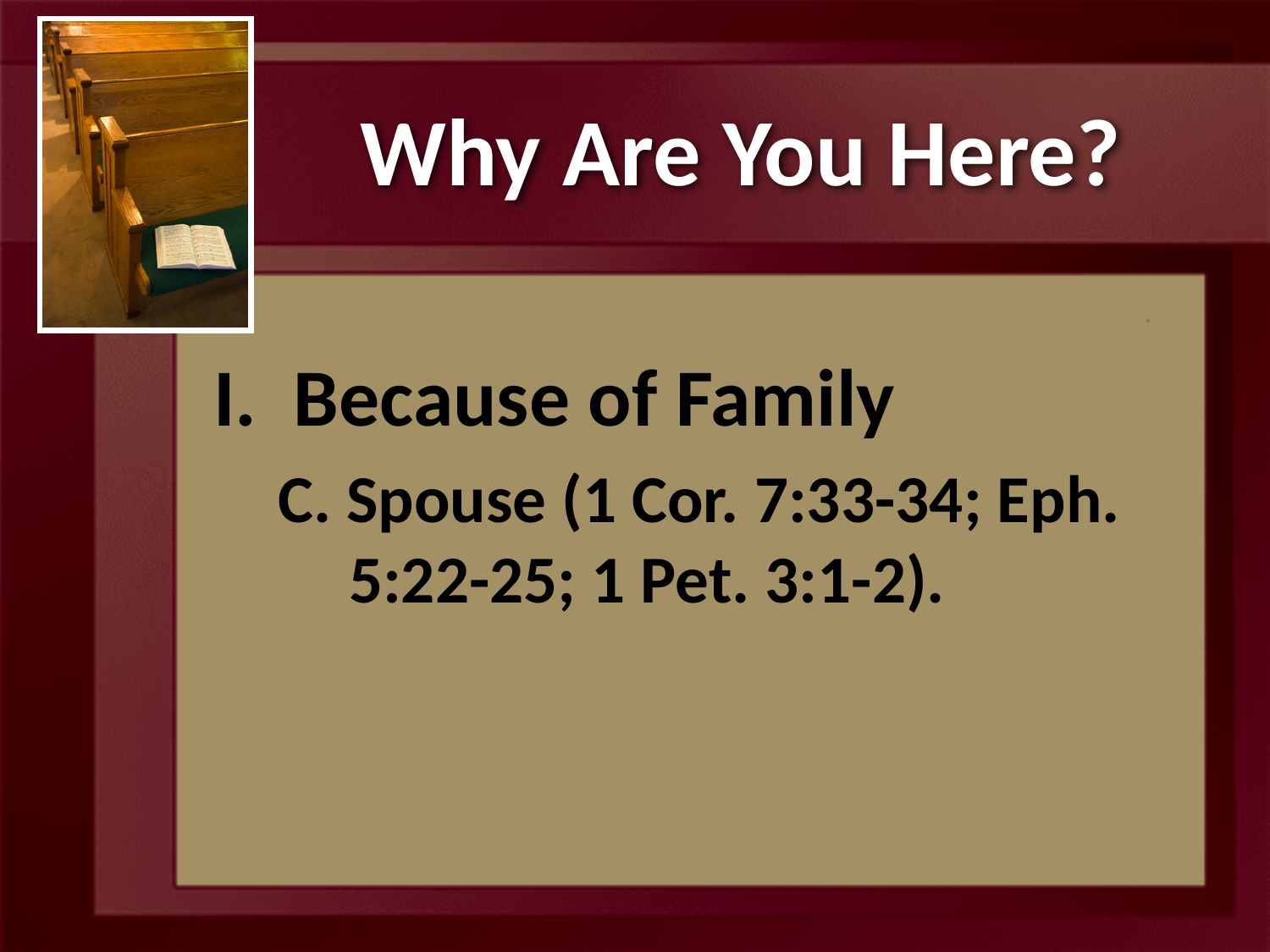

# Why Are You Here?
I.  Because of Family
C. Spouse (1 Cor. 7:33-34; Eph. 5:22-25; 1 Pet. 3:1-2).